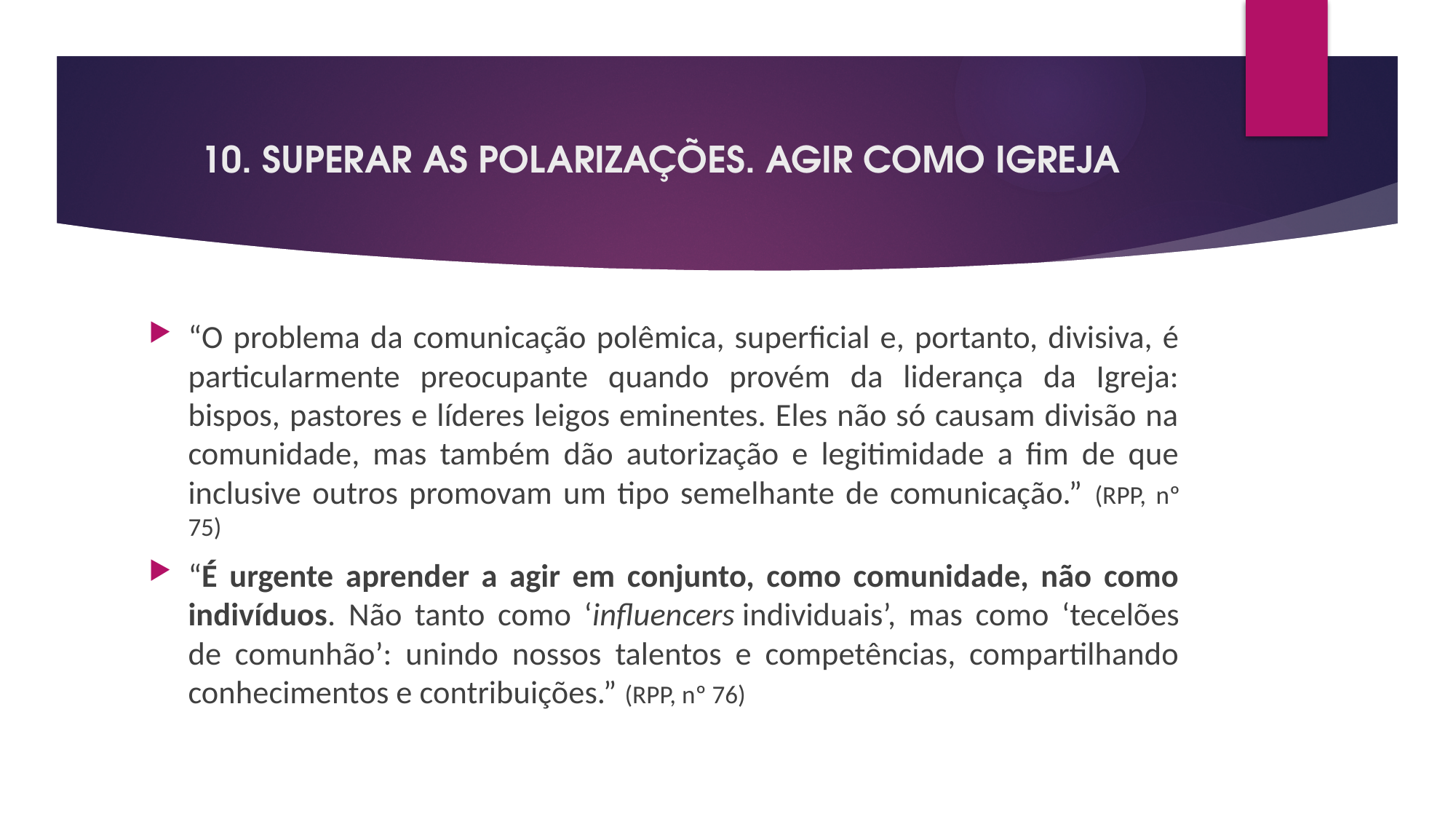

# 10. SUPERAR AS POLARIZAÇÕES. AGIR COMO IGREJA
“O problema da comunicação polêmica, superficial e, portanto, divisiva, é particularmente preocupante quando provém da liderança da Igreja: bispos, pastores e líderes leigos eminentes. Eles não só causam divisão na comunidade, mas também dão autorização e legitimidade a fim de que inclusive outros promovam um tipo semelhante de comunicação.” (RPP, nº 75)
“É urgente aprender a agir em conjunto, como comunidade, não como indivíduos. Não tanto como ‘influencers individuais’, mas como ‘tecelões de comunhão’: unindo nossos talentos e competências, compartilhando conhecimentos e contribuições.” (RPP, nº 76)